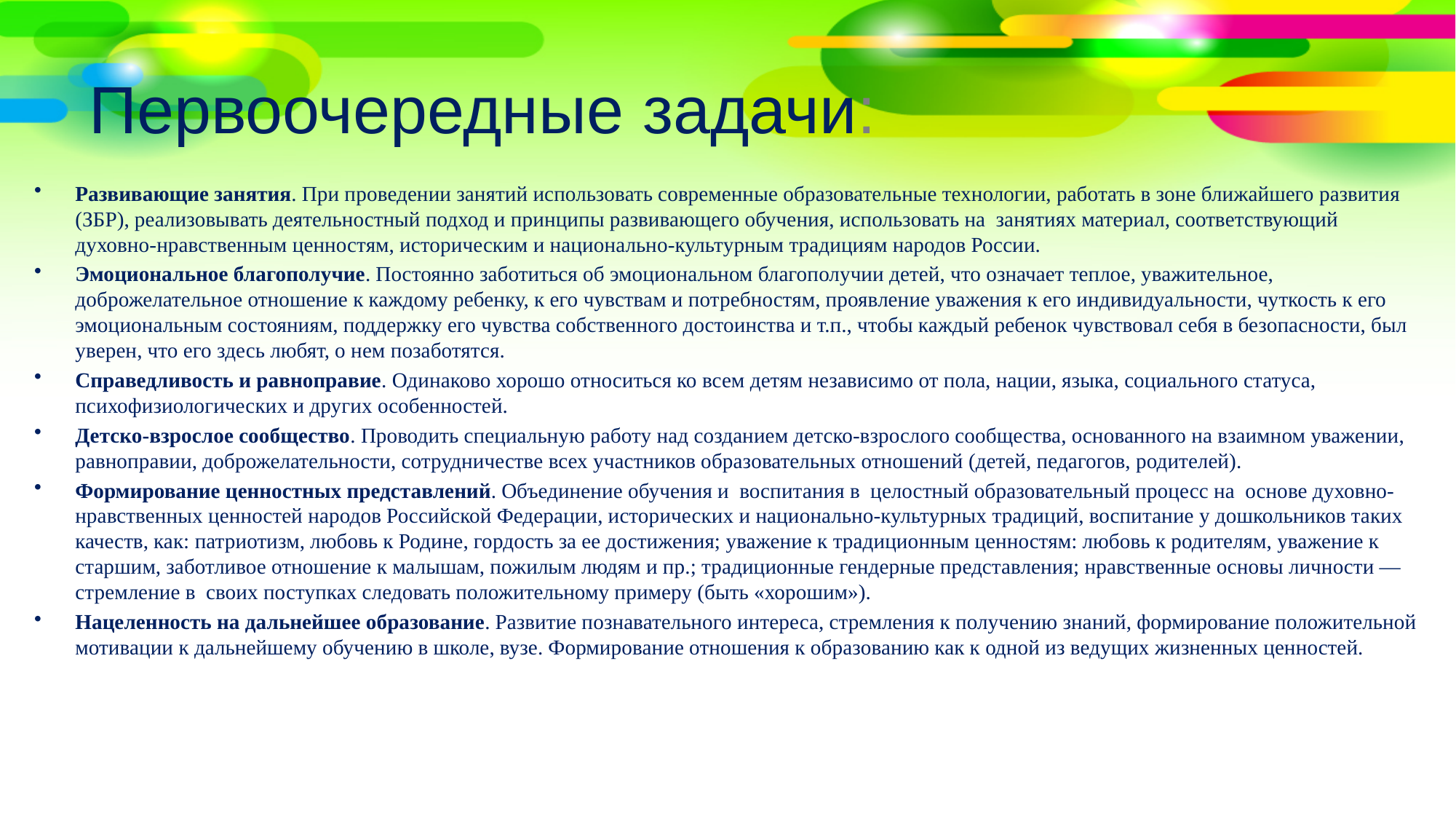

# Первоочередные задачи:
Развивающие занятия. При проведении занятий использовать современные образовательные технологии, работать в зоне ближайшего развития (ЗБР), реализовывать деятельностный подход и принципы развивающего обучения, использовать на  занятиях материал, соответствующий духовно-нравственным ценностям, историческим и национально-культурным традициям народов России.
Эмоциональное благополучие. Постоянно заботиться об эмоциональном благополучии детей, что означает теплое, уважительное, доброжелательное отношение к каждому ребенку, к его чувствам и потребностям, проявление уважения к его индивидуальности, чуткость к его эмоциональным состояниям, поддержку его чувства собственного достоинства и т.п., чтобы каждый ребенок чувствовал себя в безопасности, был уверен, что его здесь любят, о нем позаботятся.
Справедливость и равноправие. Одинаково хорошо относиться ко всем детям независимо от пола, нации, языка, социального статуса, психофизиологических и других особенностей.
Детско-взрослое сообщество. Проводить специальную работу над созданием детско-взрослого сообщества, основанного на взаимном уважении, равноправии, доброжелательности, сотрудничестве всех участников образовательных отношений (детей, педагогов, родителей).
Формирование ценностных представлений. Объединение обучения и  воспитания в  целостный образовательный процесс на  основе духовно-нравственных ценностей народов Российской Федерации, исторических и национально-культурных традиций, воспитание у дошкольников таких качеств, как: патриотизм, любовь к Родине, гордость за ее достижения; уважение к традиционным ценностям: любовь к родителям, уважение к старшим, заботливое отношение к малышам, пожилым людям и пр.; традиционные гендерные представления; нравственные основы личности — стремление в  своих поступках следовать положительному примеру (быть «хорошим»).
Нацеленность на дальнейшее образование. Развитие познавательного интереса, стремления к получению знаний, формирование положительной мотивации к дальнейшему обучению в школе, вузе. Формирование отношения к образованию как к одной из ведущих жизненных ценностей.